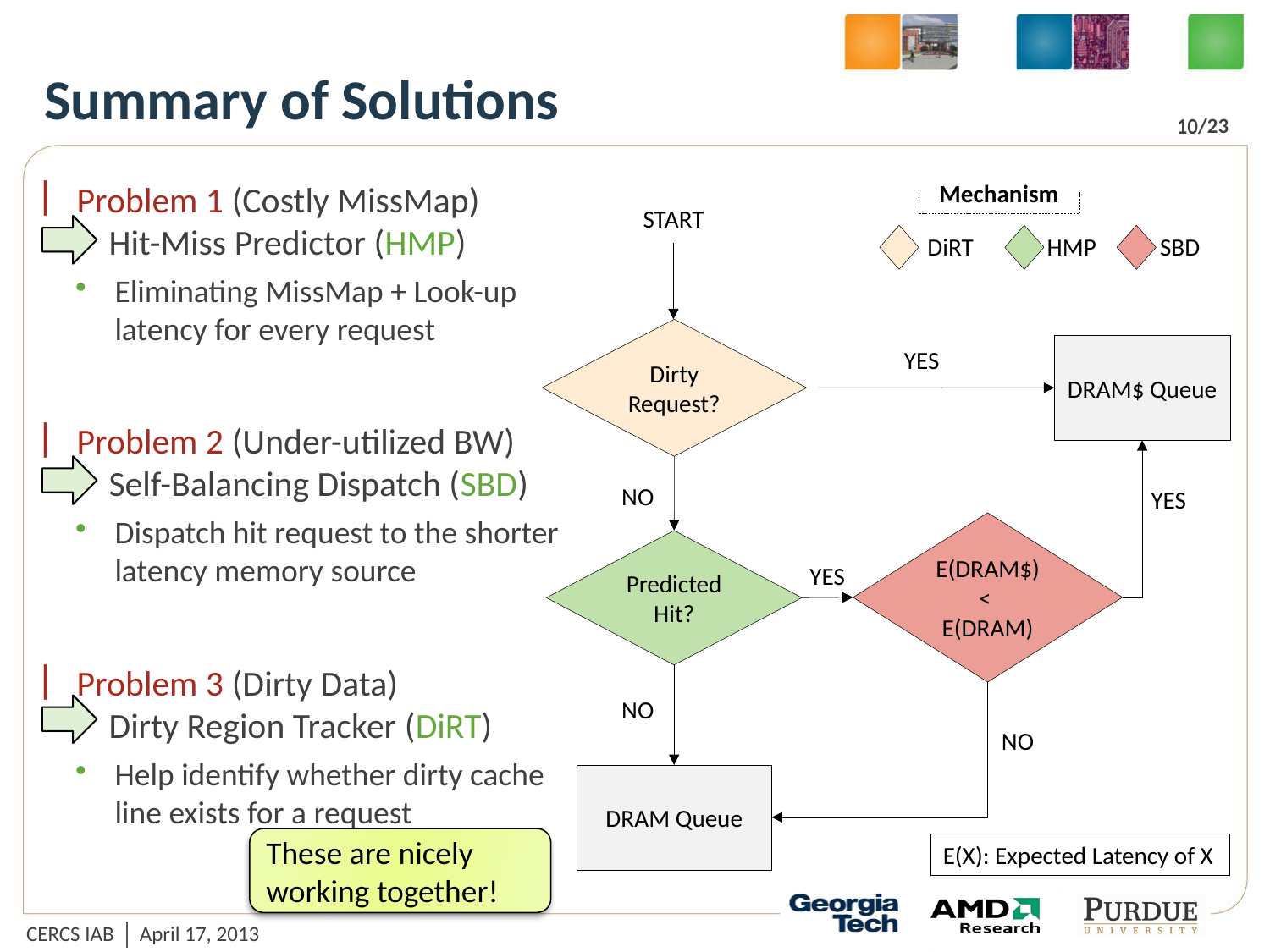

# Summary of Solutions
10
Problem 1 (Costly MissMap)
    Hit-Miss Predictor (HMP)
Eliminating MissMap + Look-up latency for every request

Problem 2 (Under-utilized BW)
    Self-Balancing Dispatch (SBD)
Dispatch hit request to the shorter latency memory source

Problem 3 (Dirty Data)
    Dirty Region Tracker (DiRT)
Help identify whether dirty cache
line exists for a request

Mechanism
START

DiRT

HMP

SBD
Dirty Request?
DRAM$ Queue
YES

NO
YES
E(DRAM$) <
E(DRAM)
Predicted Hit?
YES
NO

NO
DRAM Queue
These are nicely working together!
E(X): Expected Latency of X